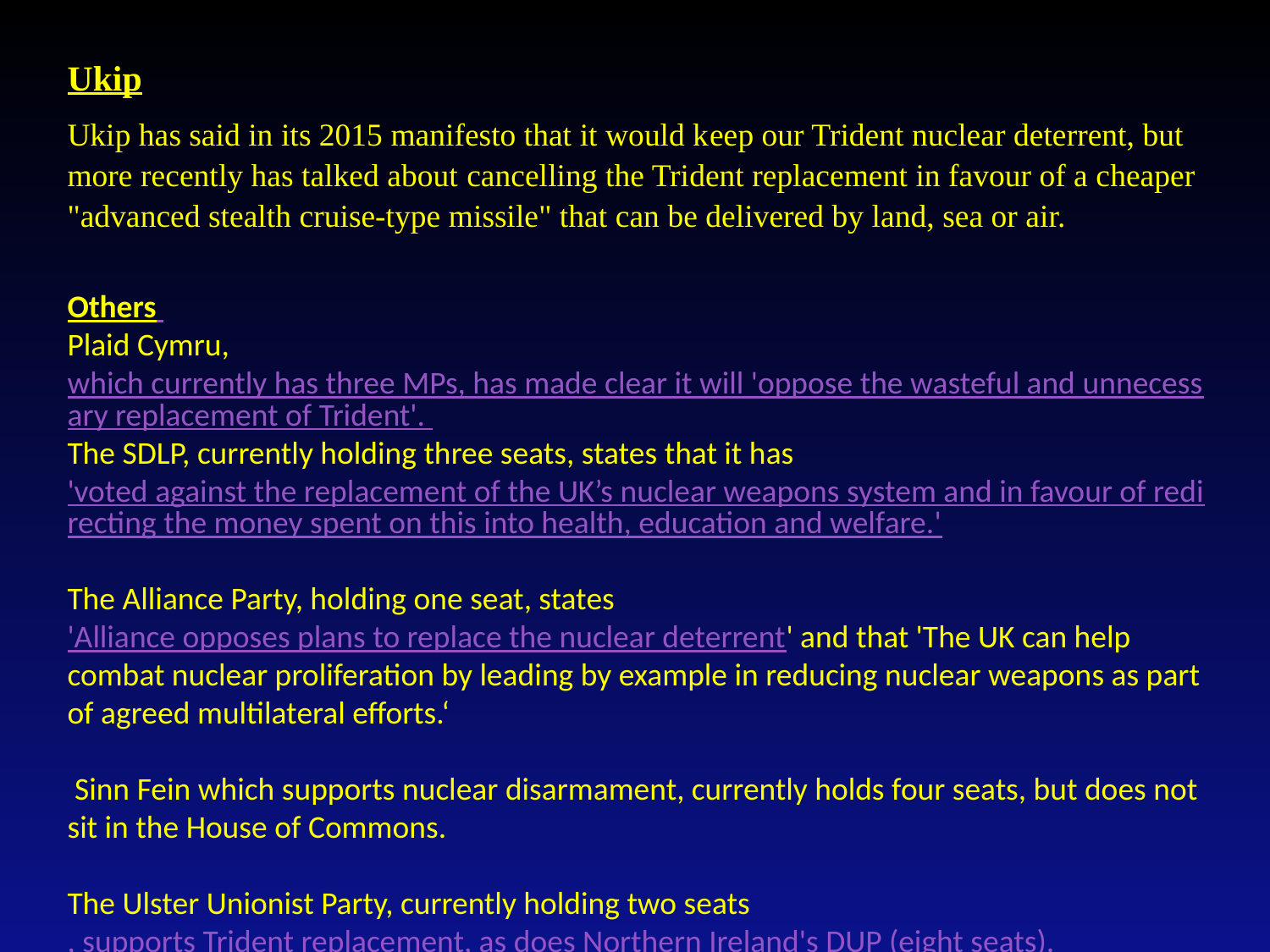

Ukip
Ukip has said in its 2015 manifesto that it would keep our Trident nuclear deterrent, but more recently has talked about cancelling the Trident replacement in favour of a cheaper "advanced stealth cruise-type missile" that can be delivered by land, sea or air.

Others
Plaid Cymru, which currently has three MPs, has made clear it will 'oppose the wasteful and unnecessary replacement of Trident'.
The SDLP, currently holding three seats, states that it has 'voted against the replacement of the UK’s nuclear weapons system and in favour of redirecting the money spent on this into health, education and welfare.'
The Alliance Party, holding one seat, states 'Alliance opposes plans to replace the nuclear deterrent' and that 'The UK can help combat nuclear proliferation by leading by example in reducing nuclear weapons as part of agreed multilateral efforts.‘

 Sinn Fein which supports nuclear disarmament, currently holds four seats, but does not sit in the House of Commons.

The Ulster Unionist Party, currently holding two seats, supports Trident replacement, as does Northern Ireland's DUP (eight seats).